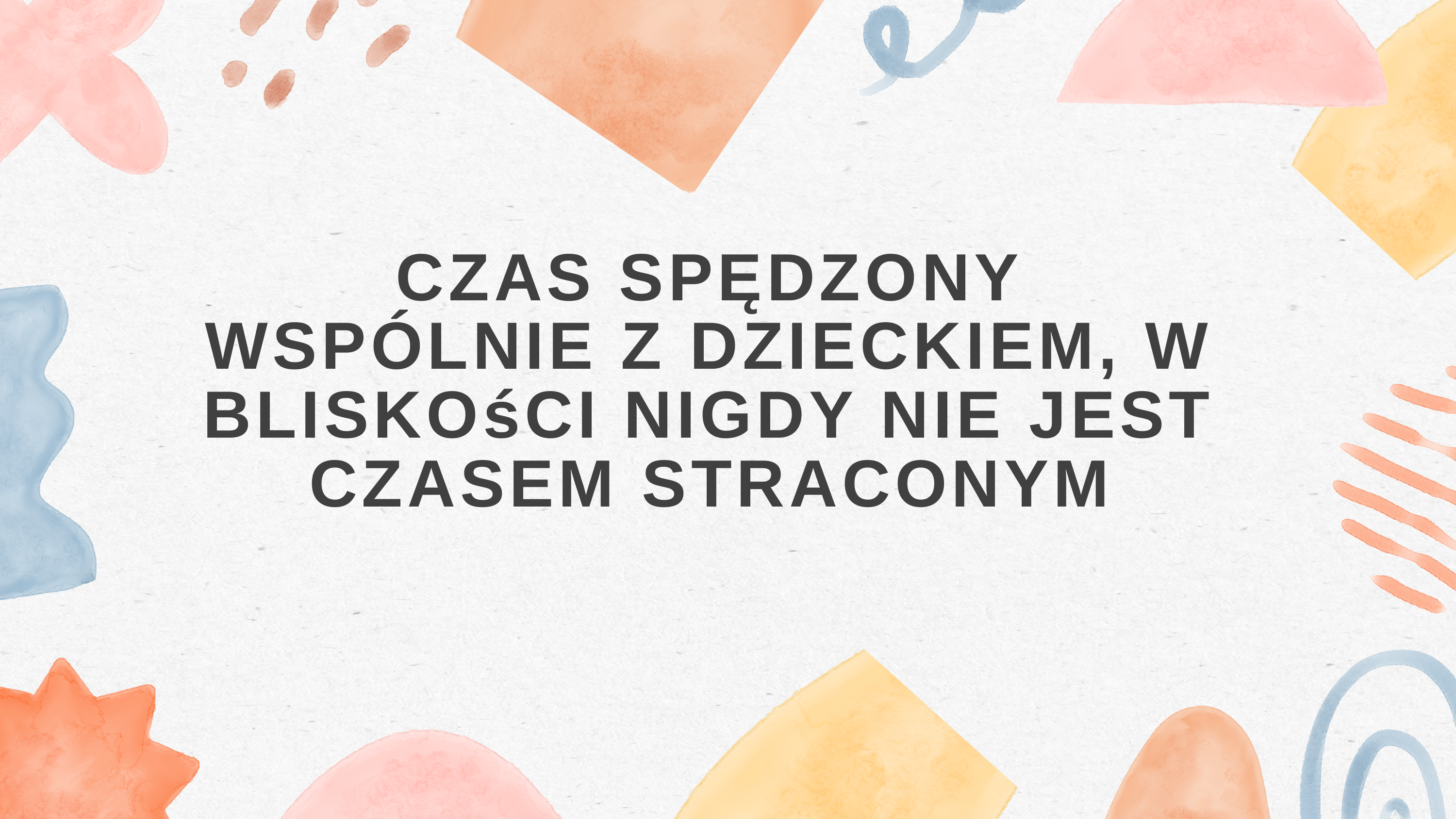

CZAS SPĘDZONY WSPÓLNIE Z DZIECKIEM, W BLISKOśCI NIGDY NIE JEST CZASEM STRACONYM